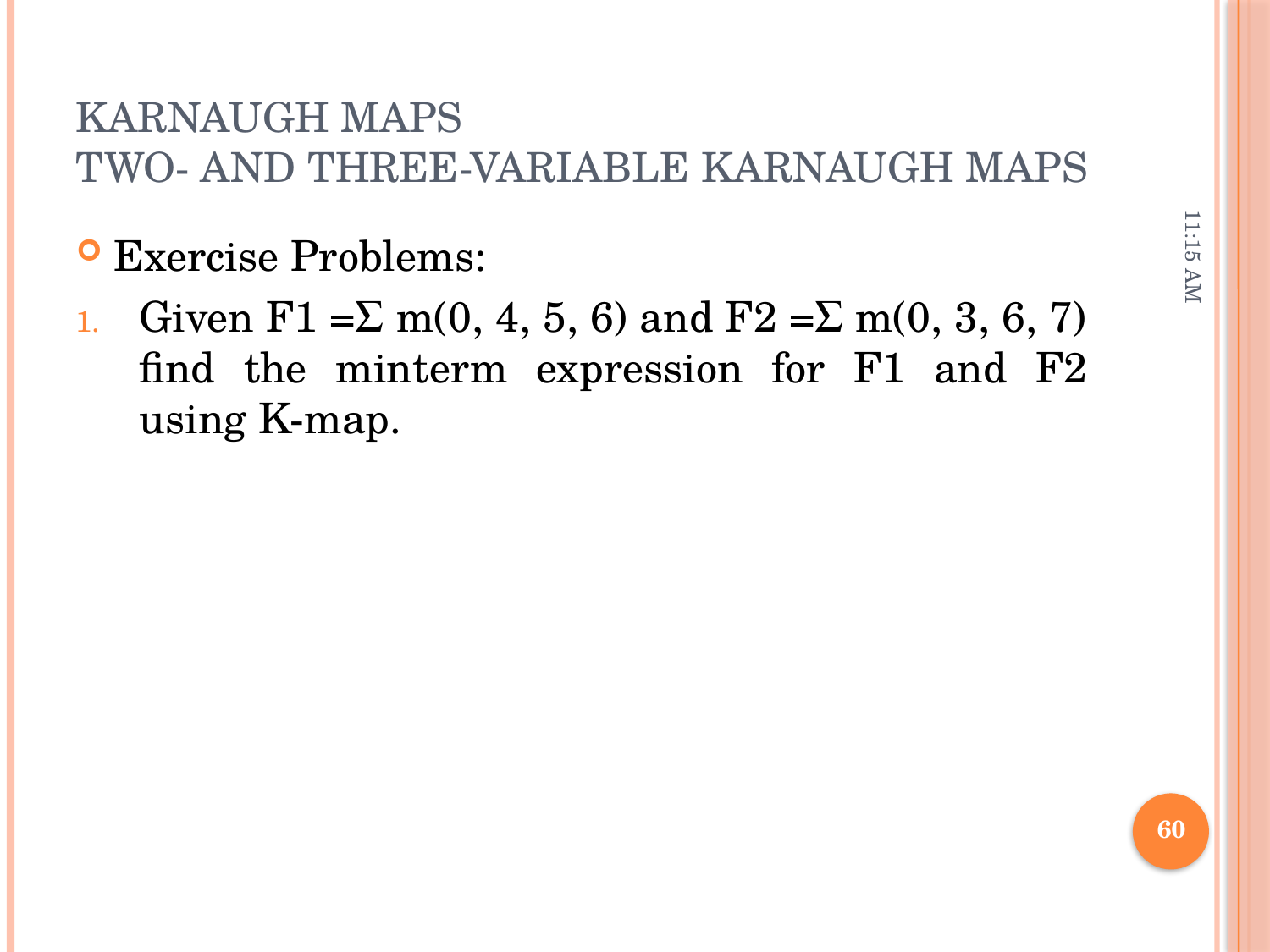

# Karnaugh Maps Two- and Three-Variable Karnaugh Maps
11:15 AM
Exercise Problems:
Given F1 =Σ m(0, 4, 5, 6) and F2 =Σ m(0, 3, 6, 7) find the minterm expression for F1 and F2 using K-map.

60